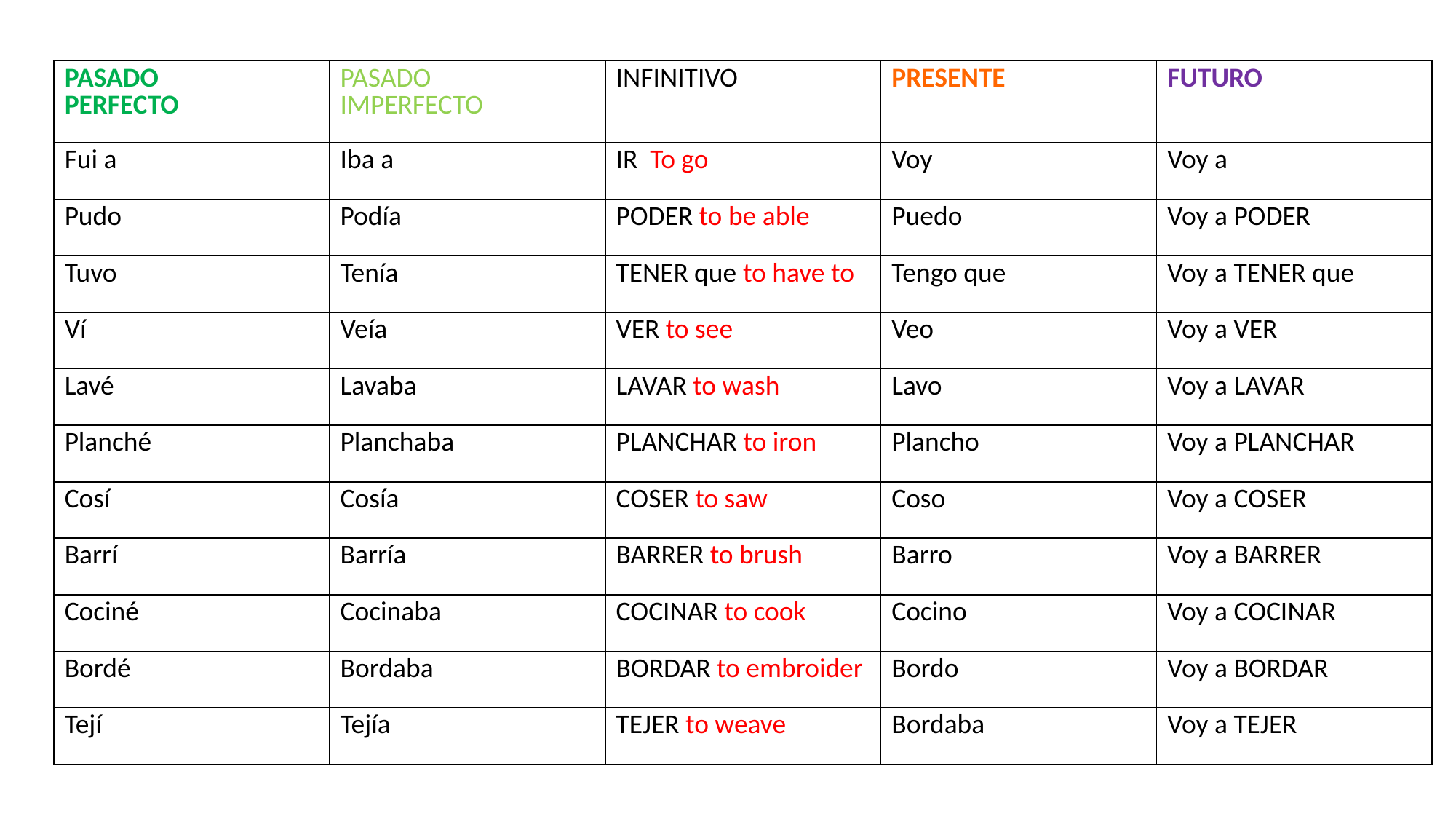

| PASADO PERFECTO | PASADO IMPERFECTO | INFINITIVO | PRESENTE | FUTURO |
| --- | --- | --- | --- | --- |
| Fui a | Iba a | IR To go | Voy | Voy a |
| Pudo | Podía | PODER to be able | Puedo | Voy a PODER |
| Tuvo | Tenía | TENER que to have to | Tengo que | Voy a TENER que |
| Ví | Veía | VER to see | Veo | Voy a VER |
| Lavé | Lavaba | LAVAR to wash | Lavo | Voy a LAVAR |
| Planché | Planchaba | PLANCHAR to iron | Plancho | Voy a PLANCHAR |
| Cosí | Cosía | COSER to saw | Coso | Voy a COSER |
| Barrí | Barría | BARRER to brush | Barro | Voy a BARRER |
| Cociné | Cocinaba | COCINAR to cook | Cocino | Voy a COCINAR |
| Bordé | Bordaba | BORDAR to embroider | Bordo | Voy a BORDAR |
| Tejí | Tejía | TEJER to weave | Bordaba | Voy a TEJER |